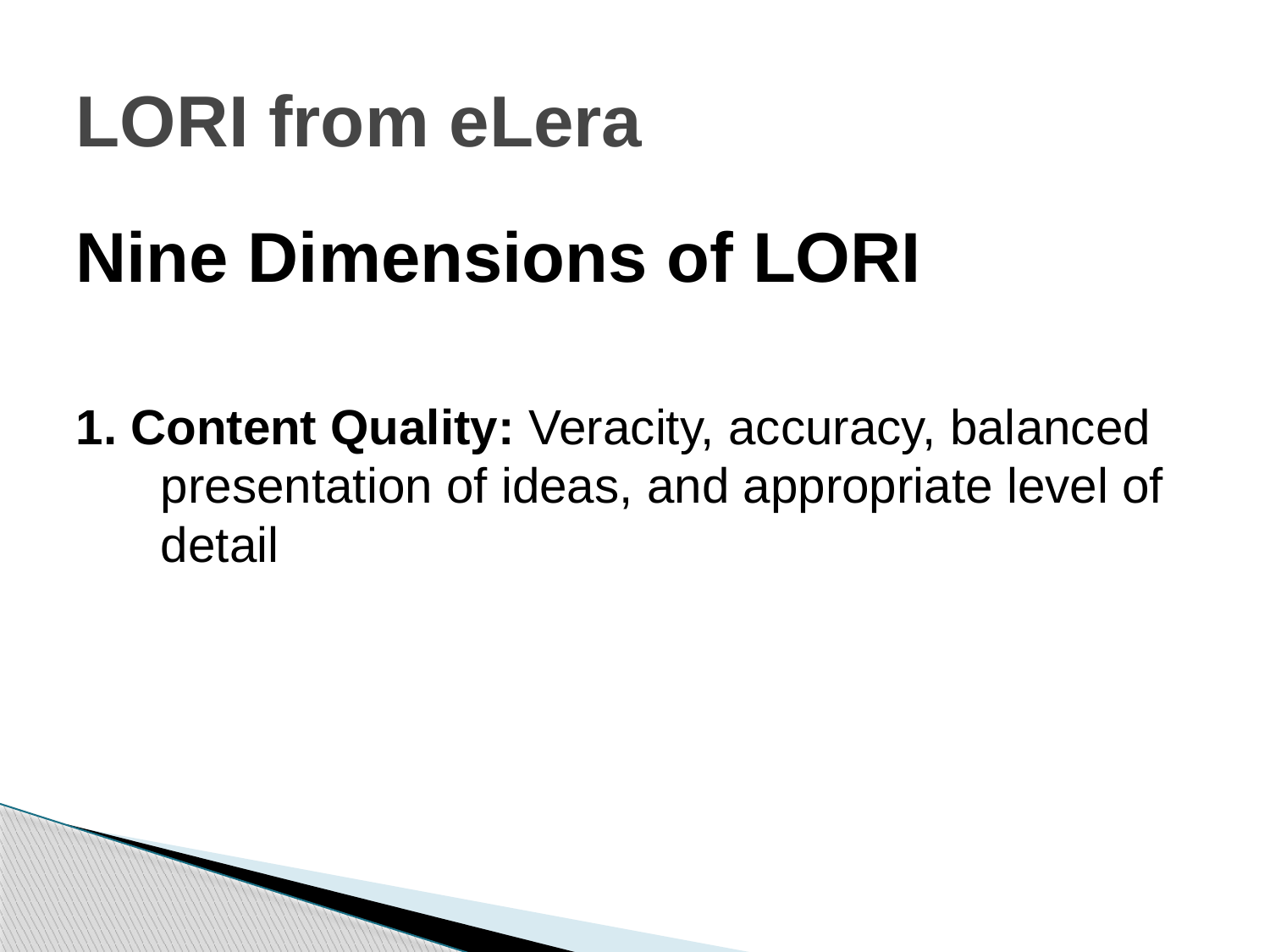

# LORI from eLera
Nine Dimensions of LORI

1. Content Quality: Veracity, accuracy, balanced presentation of ideas, and appropriate level of detail